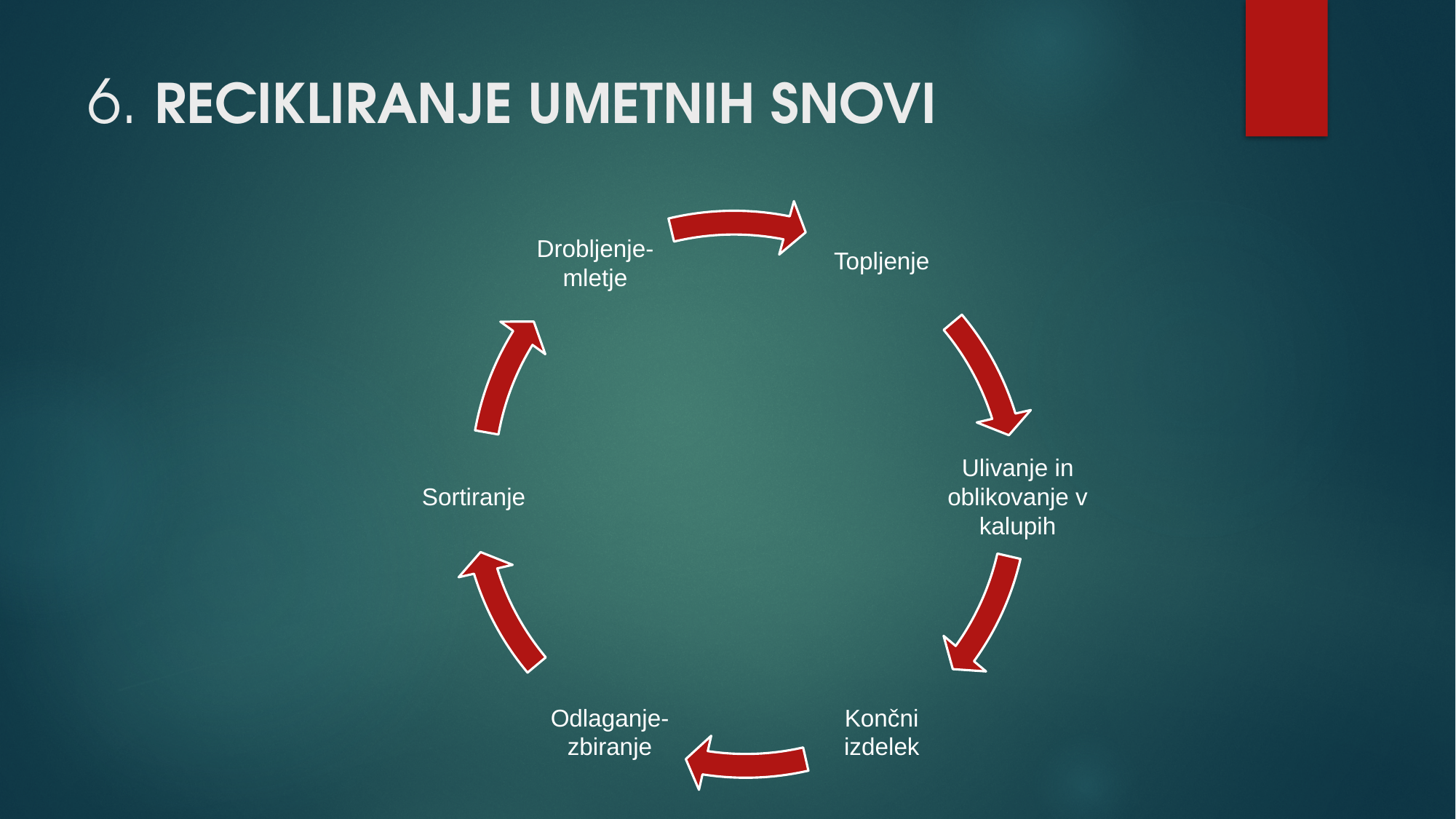

# 6. RECIKLIRANJE UMETNIH SNOVI
Topljenje
Ulivanje in
oblikovanje v kalupih
Končni izdelek
Odlaganje-
zbiranje
Sortiranje
Drobljenje-
mletje